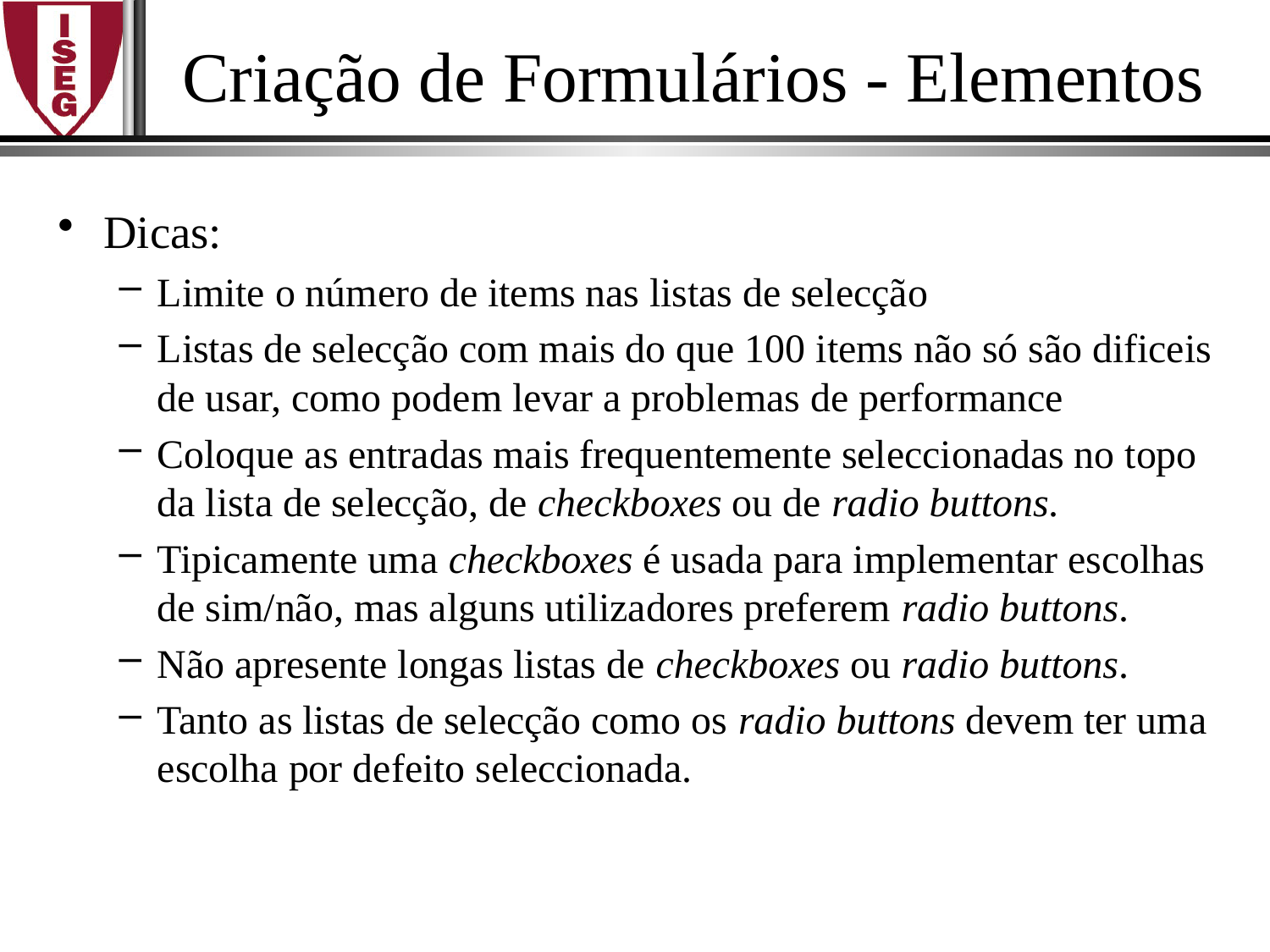

# Criação de Formulários - Elementos
Dicas:
Limite o número de items nas listas de selecção
Listas de selecção com mais do que 100 items não só são dificeis de usar, como podem levar a problemas de performance
Coloque as entradas mais frequentemente seleccionadas no topo da lista de selecção, de checkboxes ou de radio buttons.
Tipicamente uma checkboxes é usada para implementar escolhas de sim/não, mas alguns utilizadores preferem radio buttons.
Não apresente longas listas de checkboxes ou radio buttons.
Tanto as listas de selecção como os radio buttons devem ter uma escolha por defeito seleccionada.